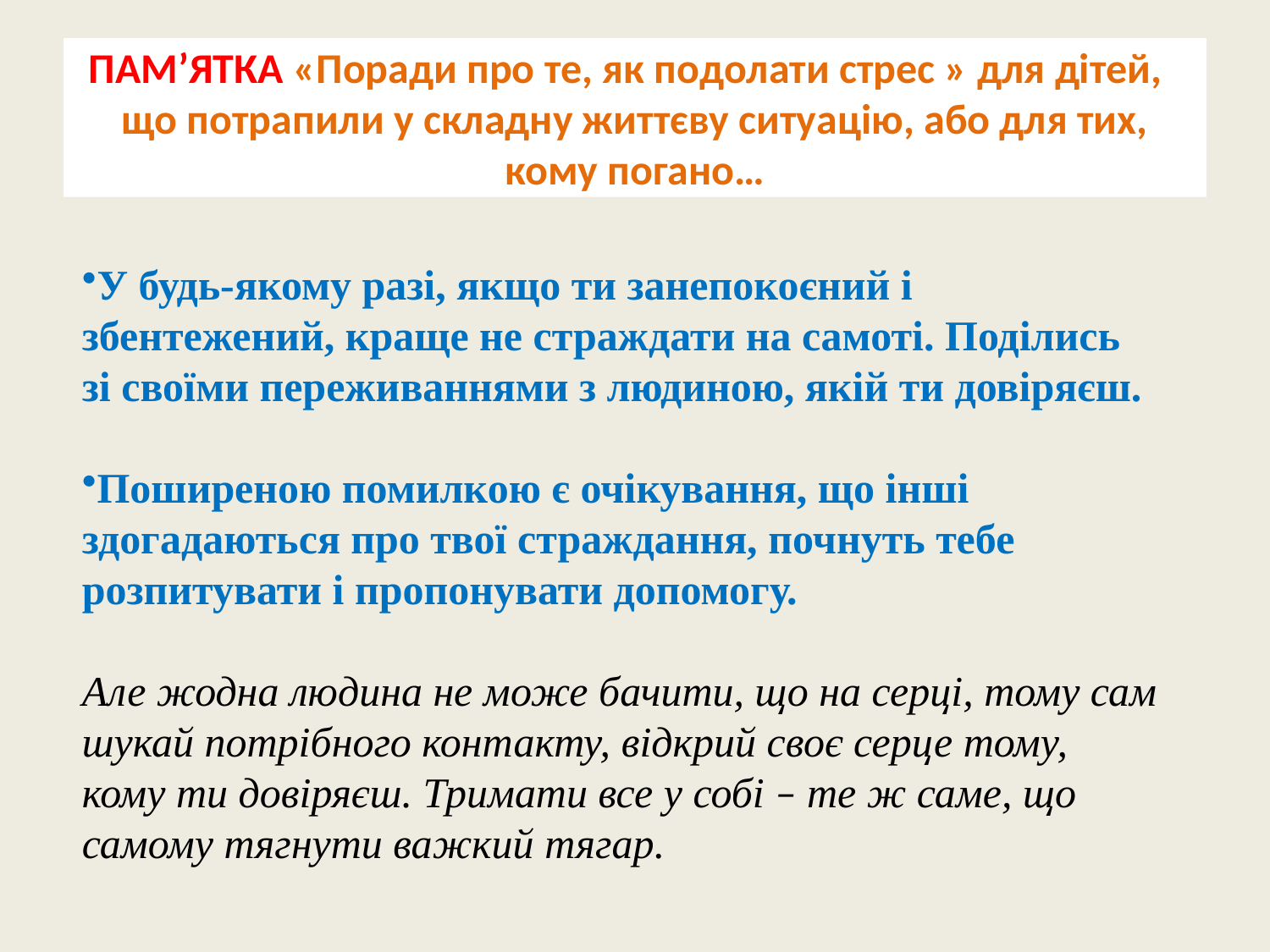

# ПАМ’ЯТКА «Поради про те, як подолати стрес » для дітей,   що потрапили у складну життєву ситуацію, або для тих, кому погано…

У будь-якому разі, якщо ти занепокоєний і збентежений, краще не страждати на самоті. Поділись зі своїми переживаннями з людиною, якій ти довіряєш.

Поширеною помилкою є очікування, що інші здогадаються про твої страждання, почнуть тебе розпитувати і пропонувати допомогу.

Але жодна людина не може бачити, що на серці, тому сам шукай потрібного контакту, відкрий своє серце тому, кому ти довіряєш. Тримати все у собі – те ж саме, що самому тягнути важкий тягар.